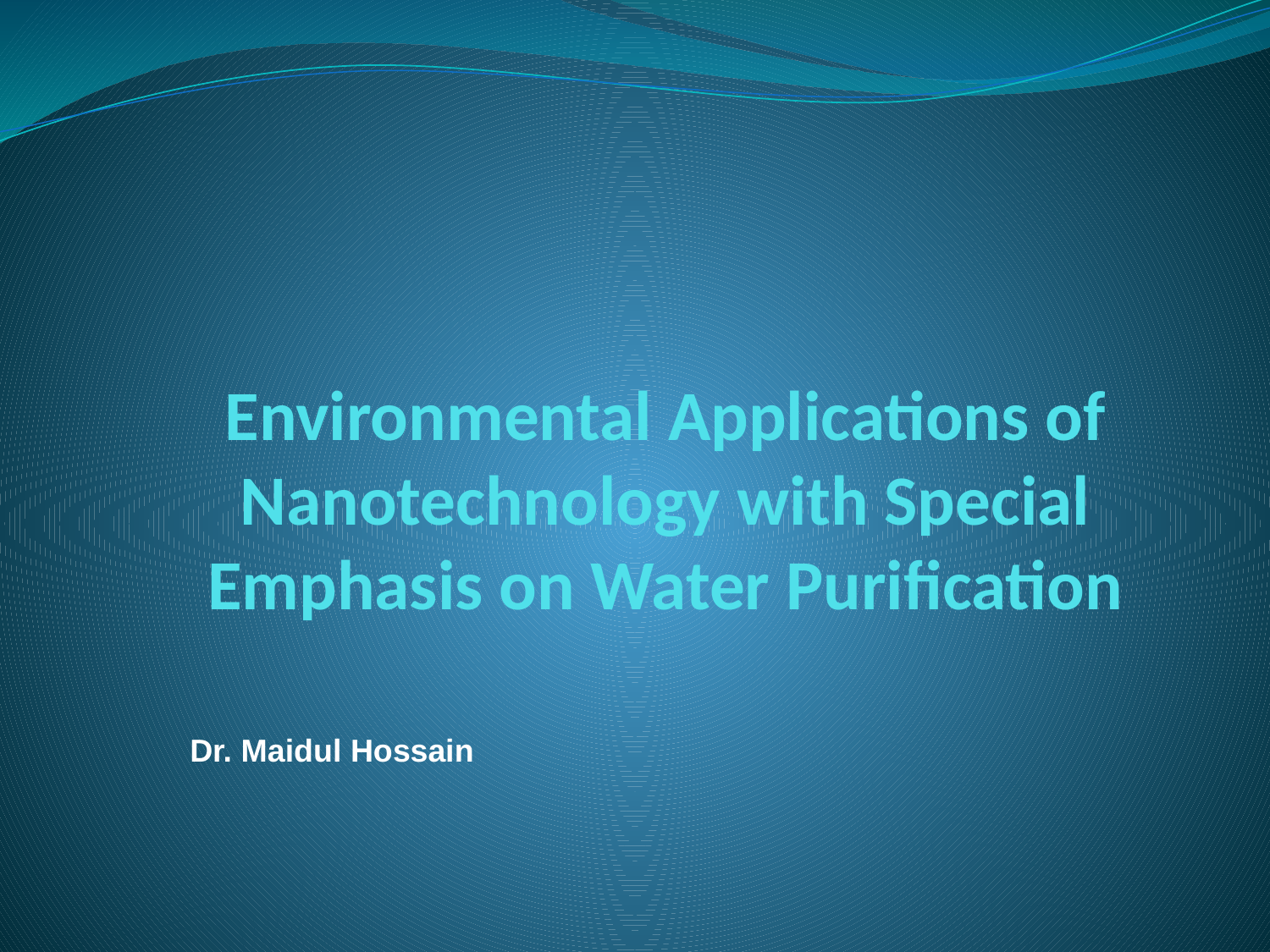

# Environmental Applications of Nanotechnology with Special Emphasis on Water Purification
Dr. Maidul Hossain